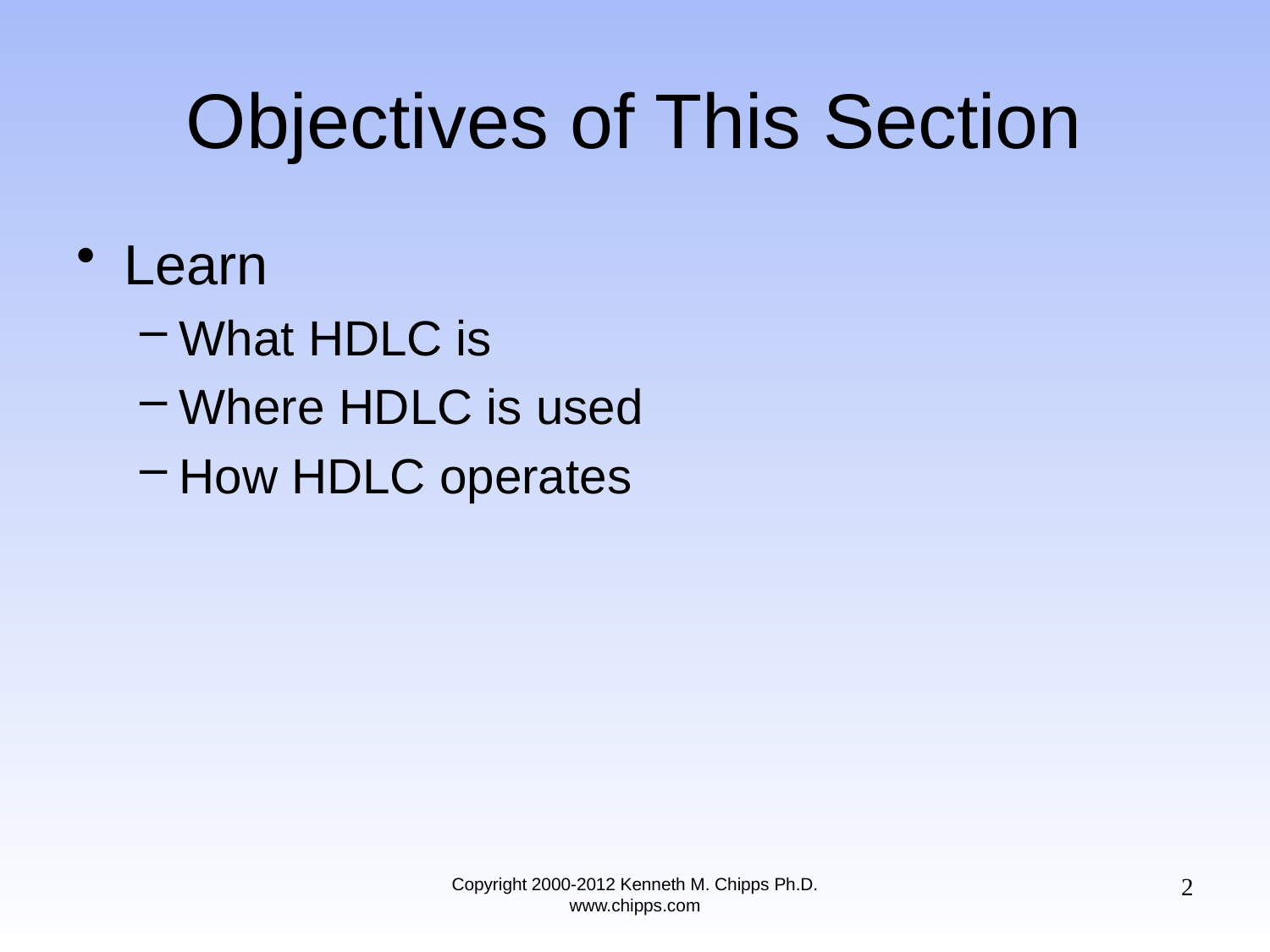

# Objectives of This Section
Learn
What HDLC is
Where HDLC is used
How HDLC operates
2
Copyright 2000-2012 Kenneth M. Chipps Ph.D. www.chipps.com